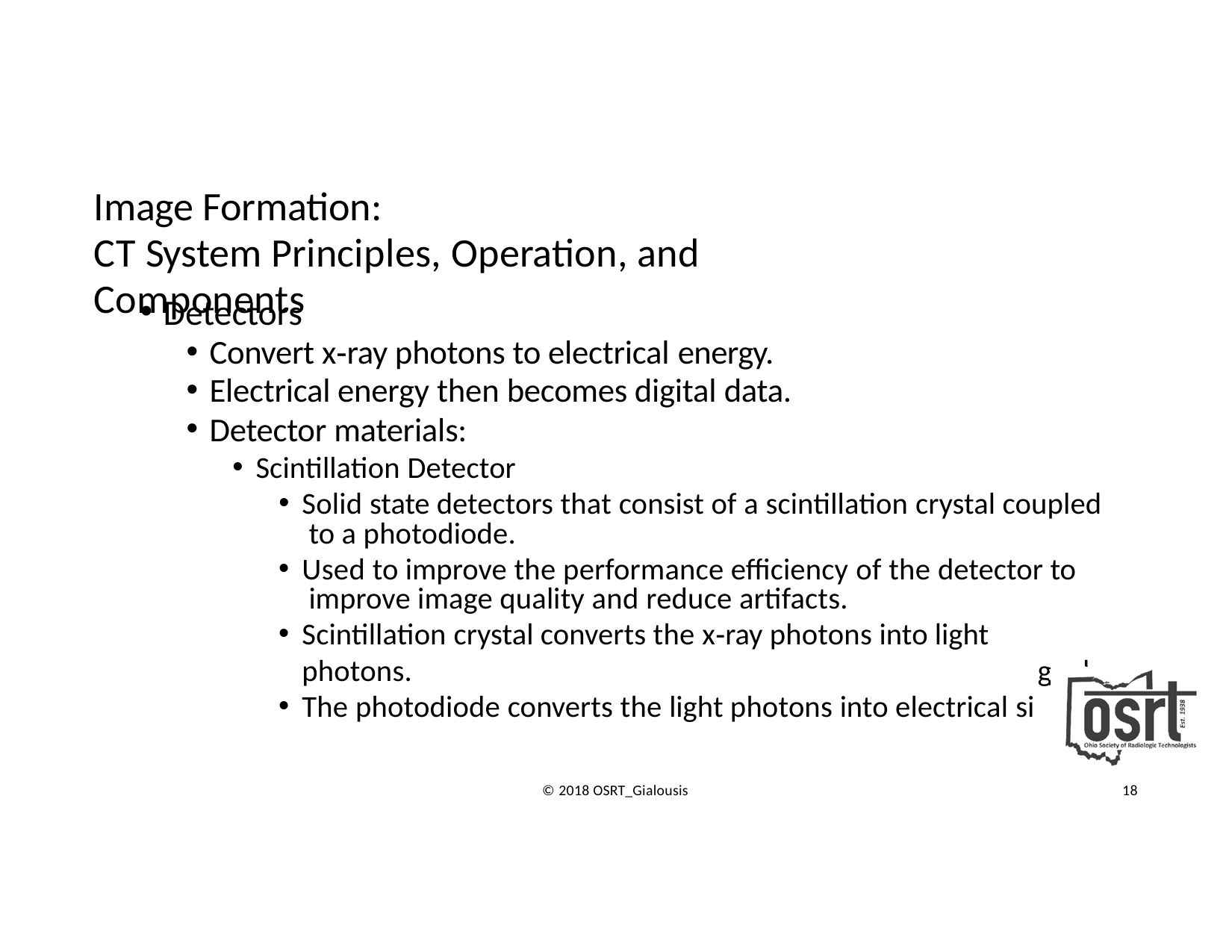

# Image Formation:
CT System Principles, Operation, and Components
Detectors
Convert x‐ray photons to electrical energy.
Electrical energy then becomes digital data.
Detector materials:
Scintillation Detector
Solid state detectors that consist of a scintillation crystal coupled  to a photodiode.
Used to improve the performance efficiency of the detector to  improve image quality and reduce artifacts.
Scintillation crystal converts the x‐ray photons into light photons.
The photodiode converts the light photons into electrical si
gnals

© 2018 OSRT_Gialousis
18